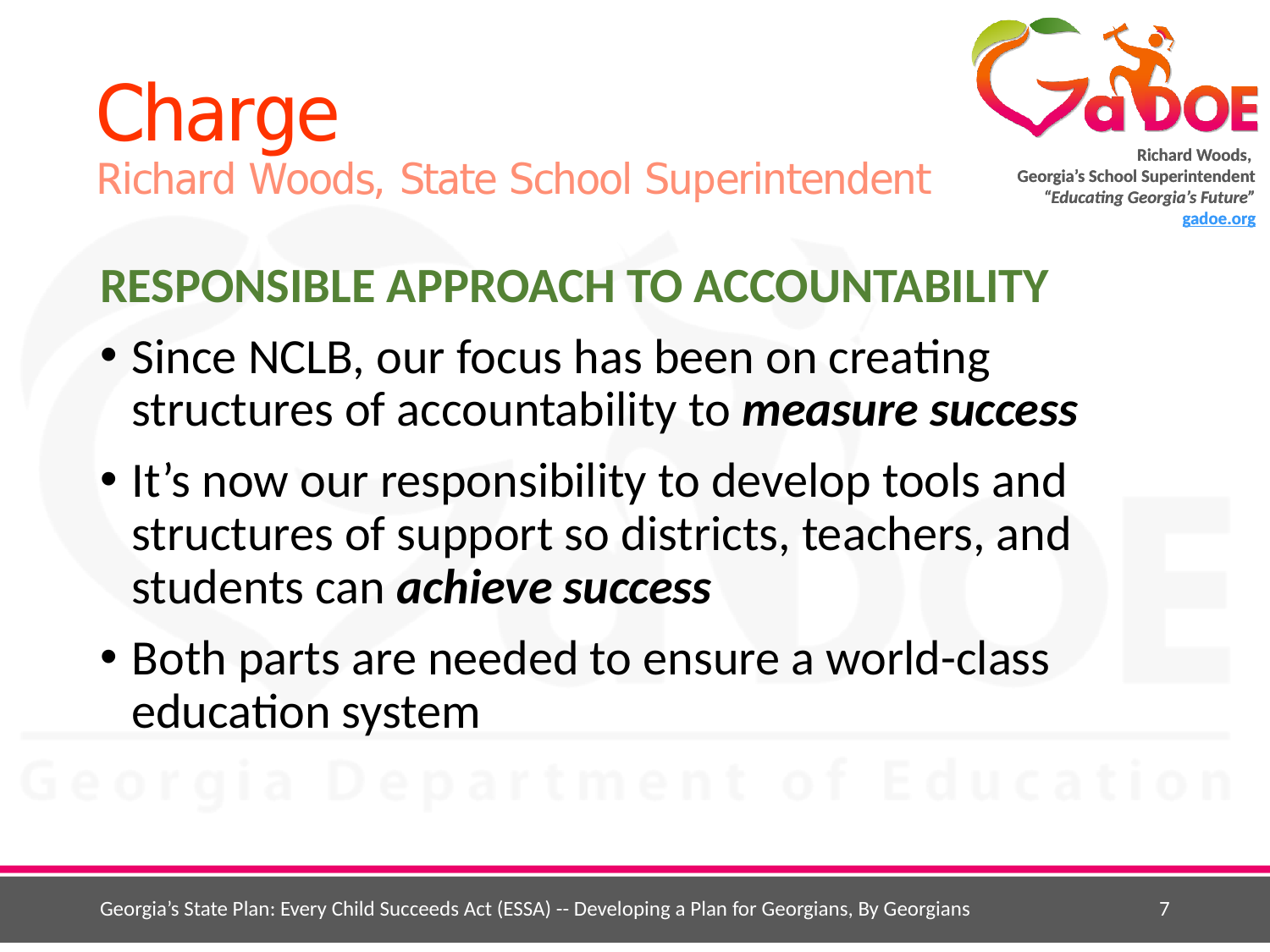

# Charge Richard Woods, State School Superintendent
RESPONSIBLE APPROACH TO ACCOUNTABILITY
Since NCLB, our focus has been on creating structures of accountability to measure success
It’s now our responsibility to develop tools and structures of support so districts, teachers, and students can achieve success
Both parts are needed to ensure a world-class education system
Georgia’s State Plan: Every Child Succeeds Act (ESSA) -- Developing a Plan for Georgians, By Georgians
7